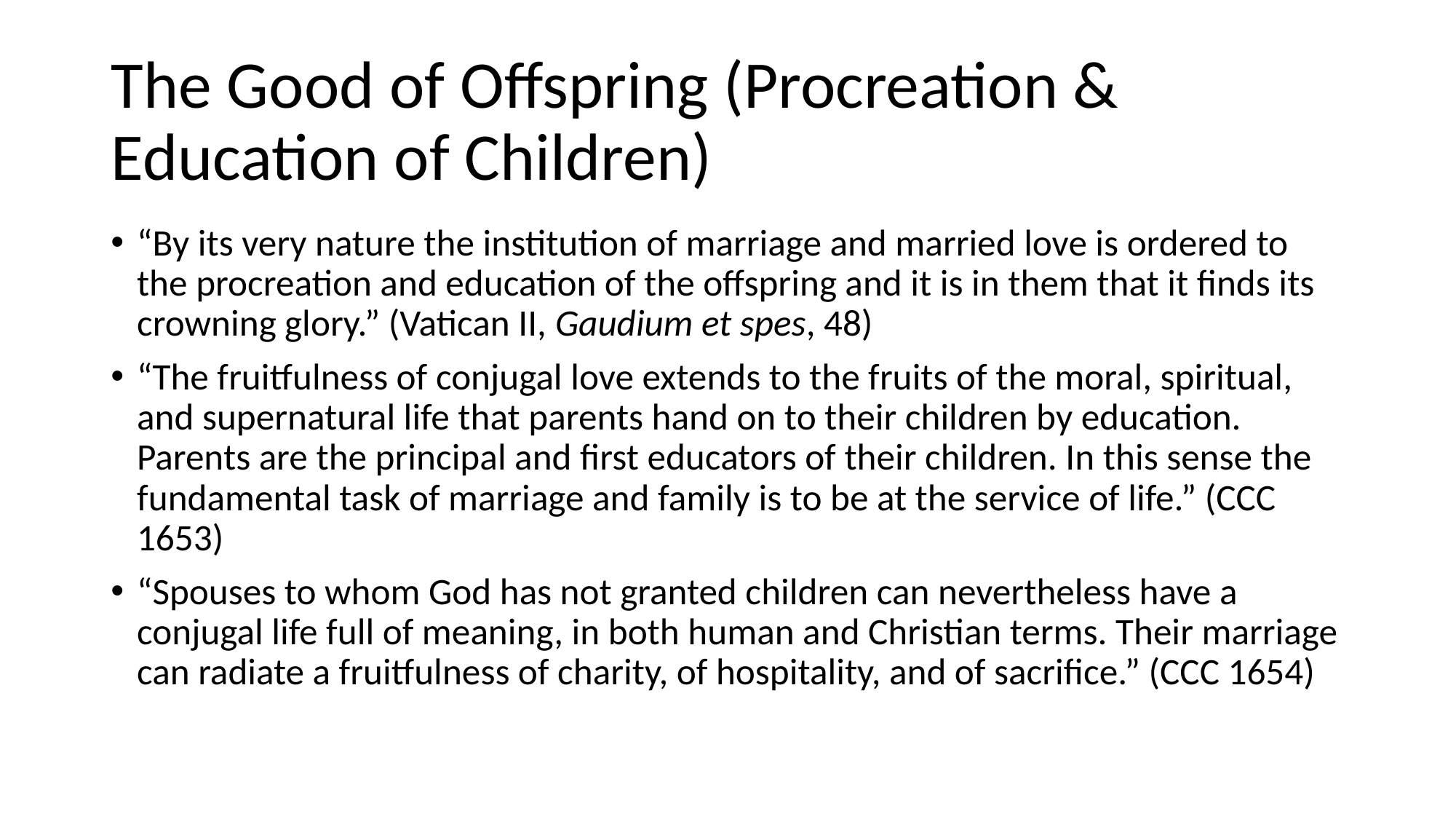

# The Good of Offspring (Procreation & Education of Children)
“By its very nature the institution of marriage and married love is ordered to the procreation and education of the offspring and it is in them that it finds its crowning glory.” (Vatican II, Gaudium et spes, 48)
“The fruitfulness of conjugal love extends to the fruits of the moral, spiritual, and supernatural life that parents hand on to their children by education. Parents are the principal and first educators of their children. In this sense the fundamental task of marriage and family is to be at the service of life.” (CCC 1653)
“Spouses to whom God has not granted children can nevertheless have a conjugal life full of meaning, in both human and Christian terms. Their marriage can radiate a fruitfulness of charity, of hospitality, and of sacrifice.” (CCC 1654)